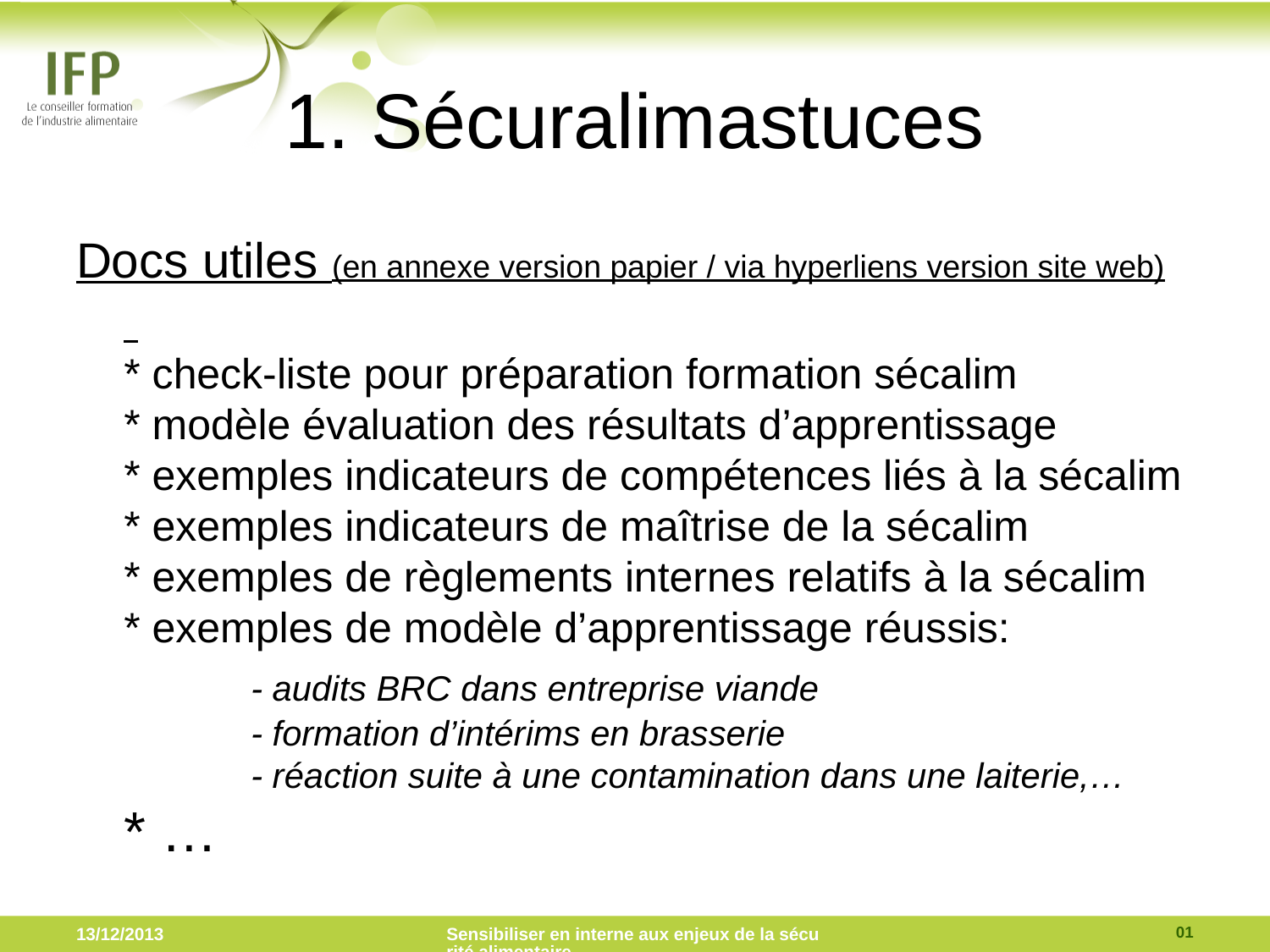

# 1. Sécuralimastuces
Docs utiles (en annexe version papier / via hyperliens version site web)
* check-liste pour préparation formation sécalim
* modèle évaluation des résultats d’apprentissage
* exemples indicateurs de compétences liés à la sécalim
* exemples indicateurs de maîtrise de la sécalim
* exemples de règlements internes relatifs à la sécalim
* exemples de modèle d’apprentissage réussis:
	- audits BRC dans entreprise viande
	- formation d’intérims en brasserie
	- réaction suite à une contamination dans une laiterie,…
* …

01
13/12/2013
Sensibiliser en interne aux enjeux de la sécurité alimentaire